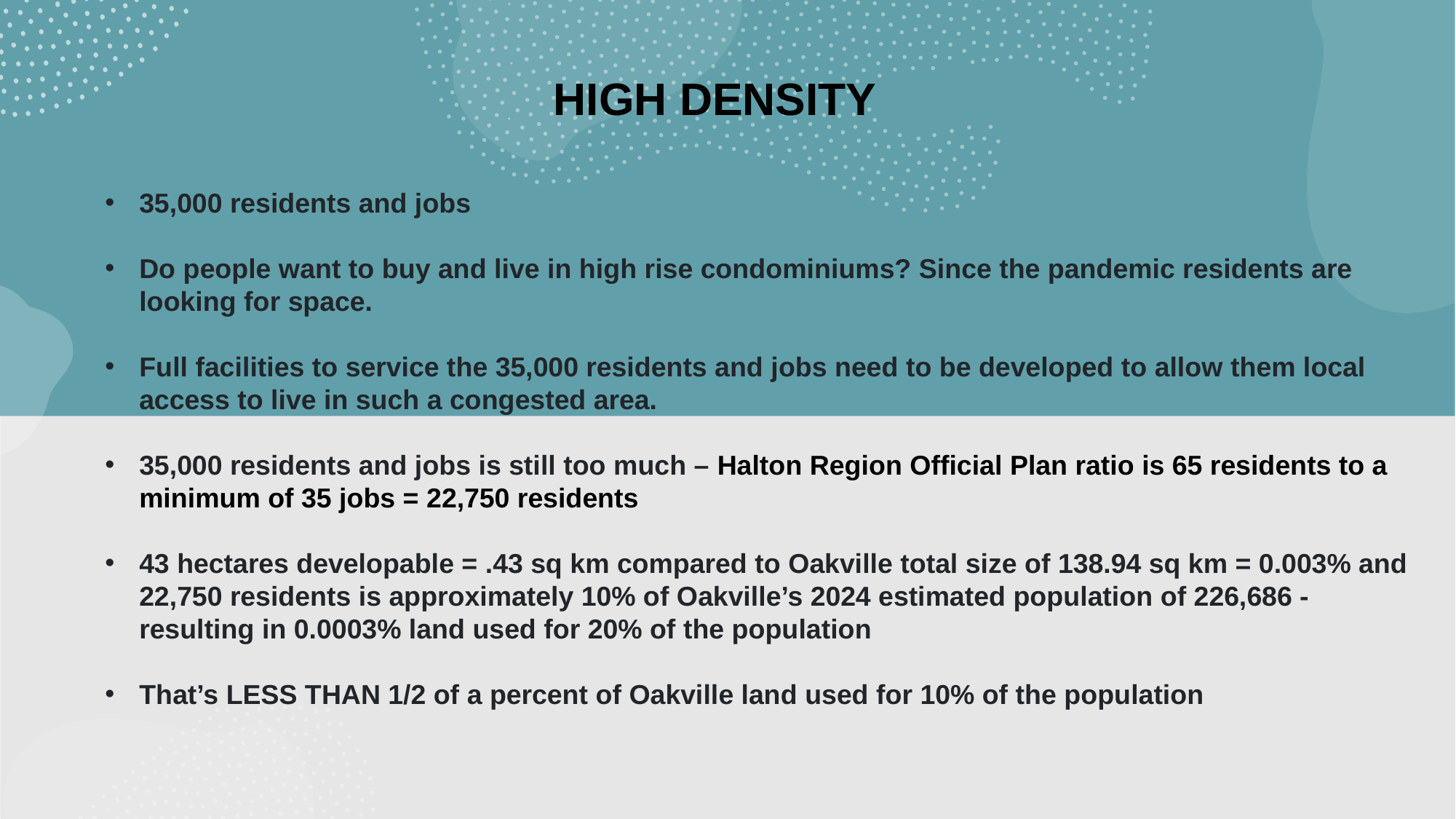

HIGH DENSITY

35,000 residents and jobs

Do people want to buy and live in high rise condominiums? Since the pandemic residents are looking for space.

Full facilities to service the 35,000 residents and jobs need to be developed to allow them local  access to live in such a congested area.

35,000 residents and jobs is still too much – Halton Region Official Plan ratio is 65 residents to a minimum of 35 jobs = 22,750 residents

43 hectares developable = .43 sq km compared to Oakville total size of 138.94 sq km = 0.003% and 22,750 residents is approximately 10% of Oakville’s 2024 estimated population of 226,686 - resulting in 0.0003% land used for 20% of the population

That’s LESS THAN 1/2 of a percent of Oakville land used for 10% of the population